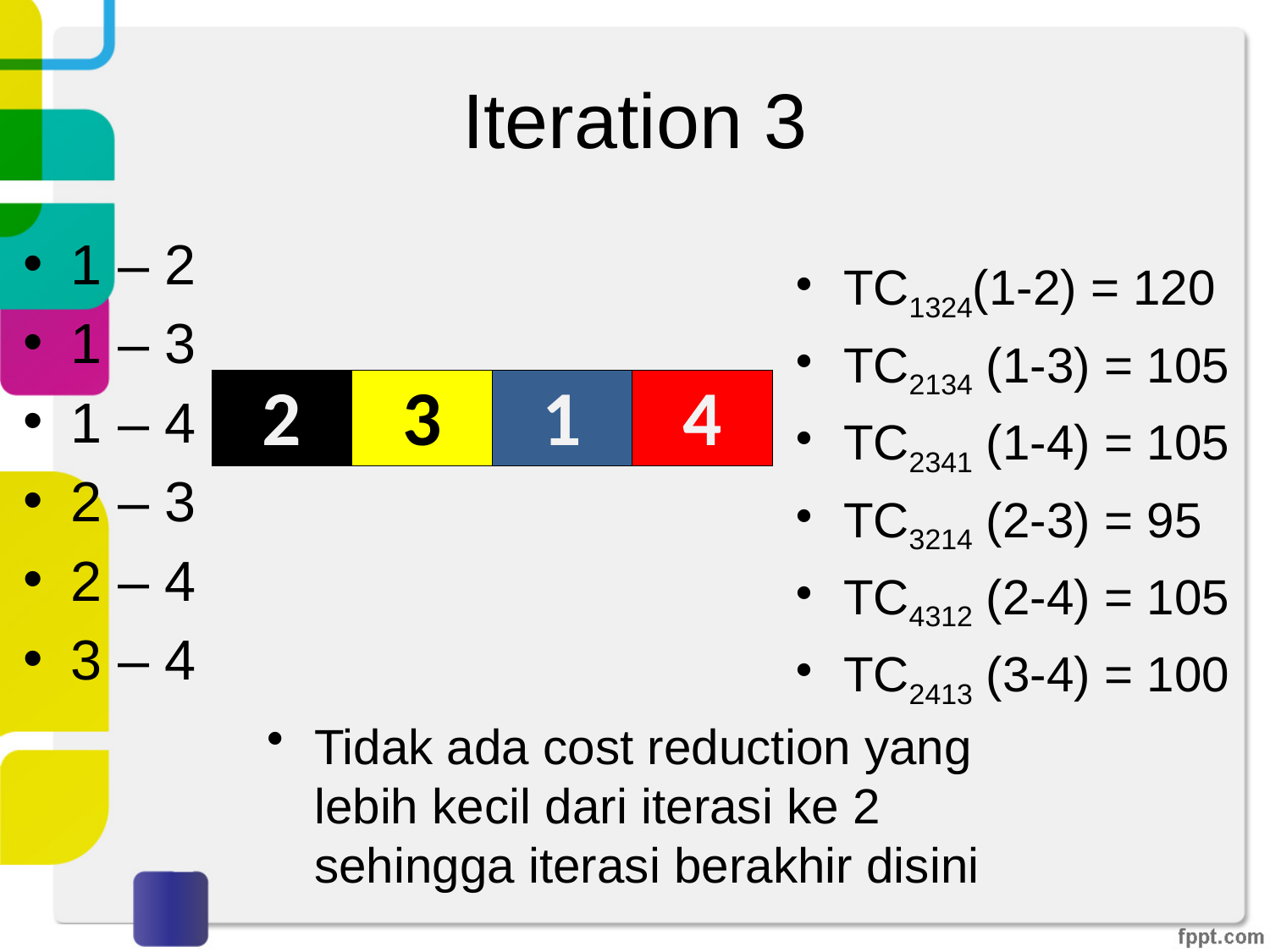

# Iteration 3
1 – 2
1 – 3
1 – 4
2 – 3
2 – 4
3 – 4

TC1324(1-2) = 120
TC2134 (1-3) = 105
TC2341 (1-4) = 105
TC3214 (2-3) = 95
TC4312 (2-4) = 105
TC2413 (3-4) = 100

| 2 | 3 | 1 | 4 |
| --- | --- | --- | --- |
Tidak ada cost reduction yang lebih kecil dari iterasi ke 2 sehingga iterasi berakhir disini